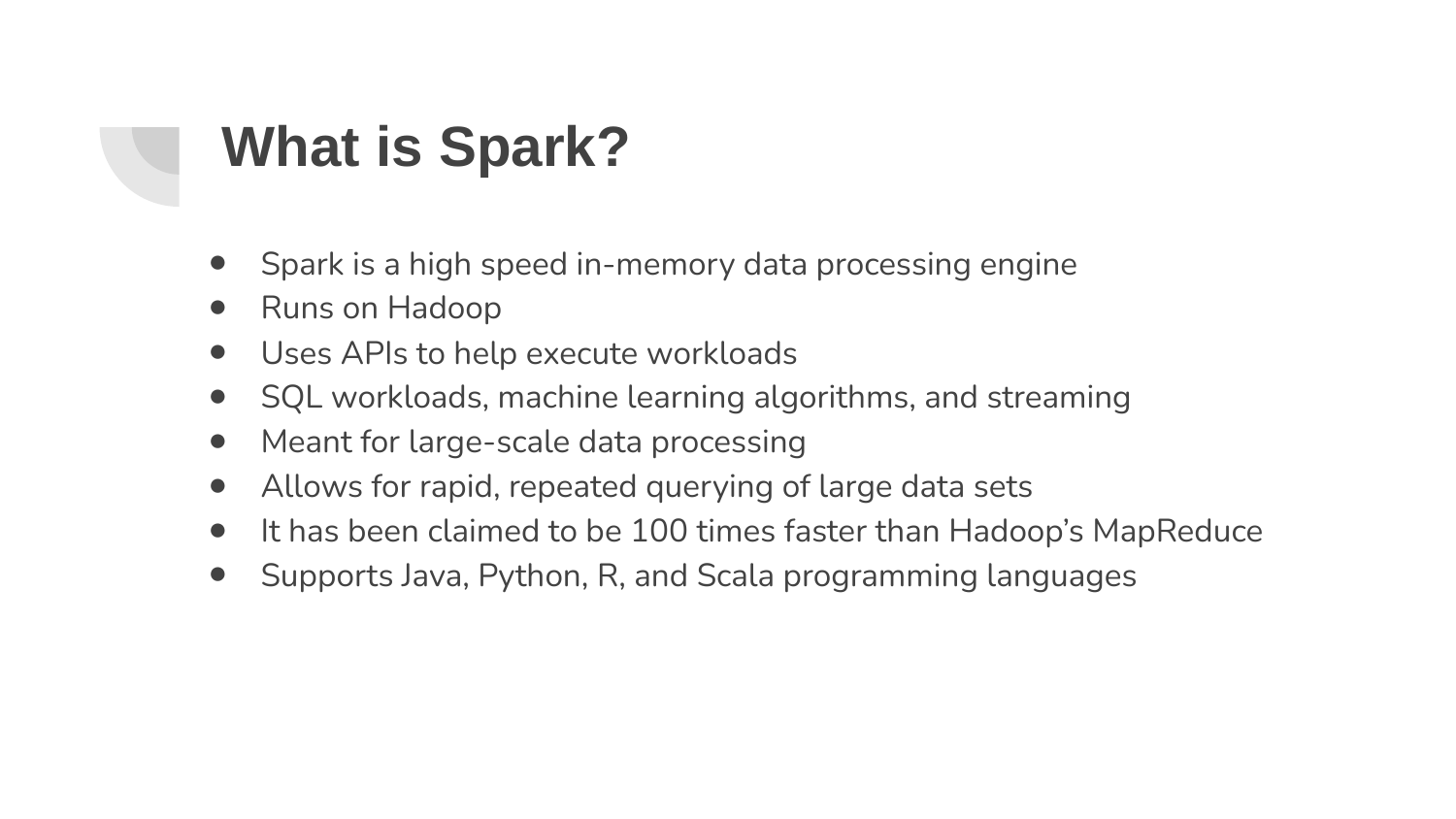

# What is Spark?
Spark is a high speed in-memory data processing engine
Runs on Hadoop
Uses APIs to help execute workloads
SQL workloads, machine learning algorithms, and streaming
Meant for large-scale data processing
Allows for rapid, repeated querying of large data sets
It has been claimed to be 100 times faster than Hadoop’s MapReduce
Supports Java, Python, R, and Scala programming languages